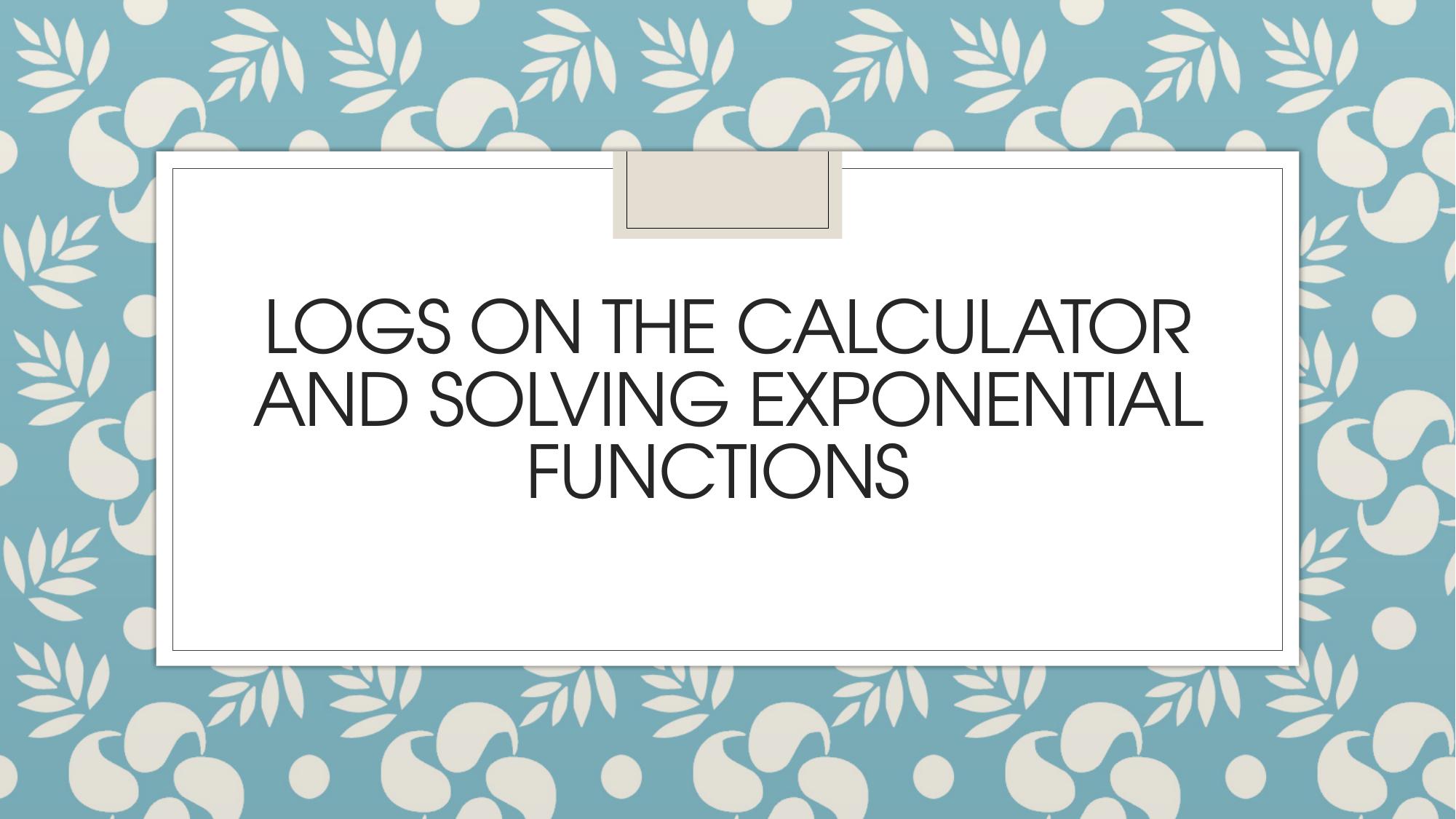

# Logs on the Calculator and Solving Exponential Functions